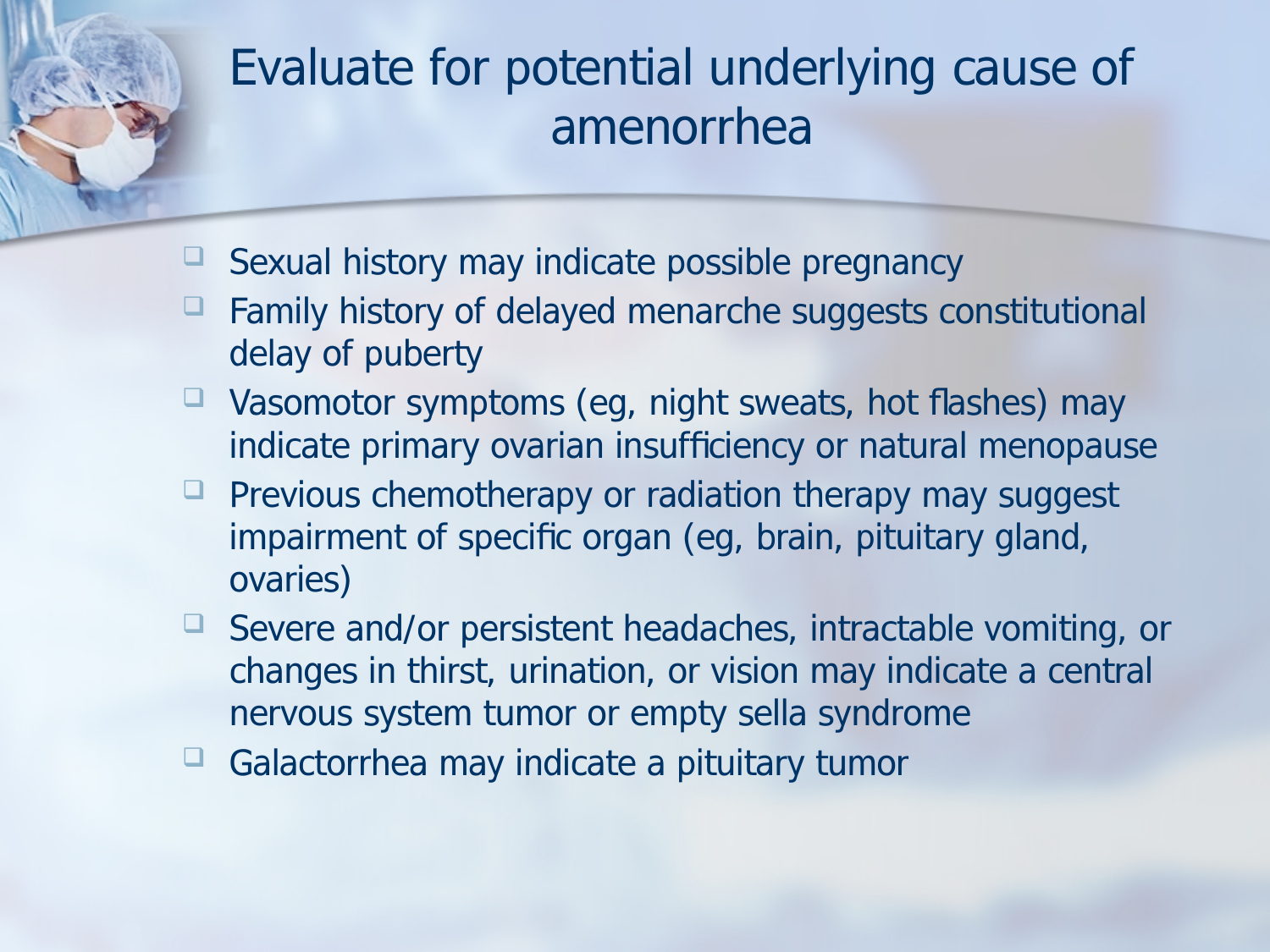

# Evaluate for potential underlying cause of amenorrhea
Sexual history may indicate possible pregnancy
Family history of delayed menarche suggests constitutional delay of puberty
Vasomotor symptoms (eg, night sweats, hot flashes) may indicate primary ovarian insufficiency or natural menopause
Previous chemotherapy or radiation therapy may suggest impairment of specific organ (eg, brain, pituitary gland, ovaries)
Severe and/or persistent headaches, intractable vomiting, or changes in thirst, urination, or vision may indicate a central nervous system tumor or empty sella syndrome
Galactorrhea may indicate a pituitary tumor